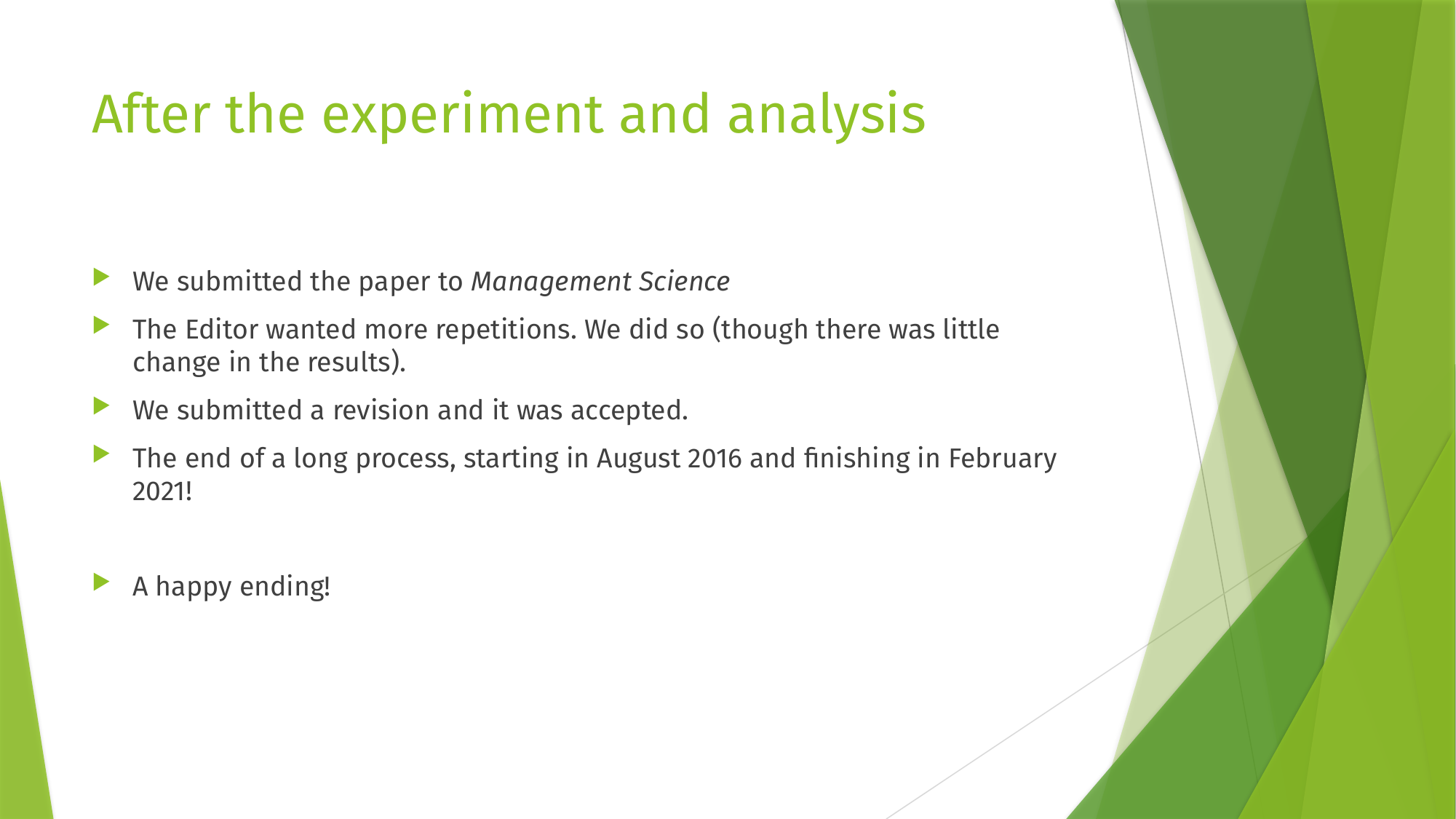

# After the experiment and analysis
We submitted the paper to Management Science
The Editor wanted more repetitions. We did so (though there was little change in the results).
We submitted a revision and it was accepted.
The end of a long process, starting in August 2016 and finishing in February 2021!

A happy ending!